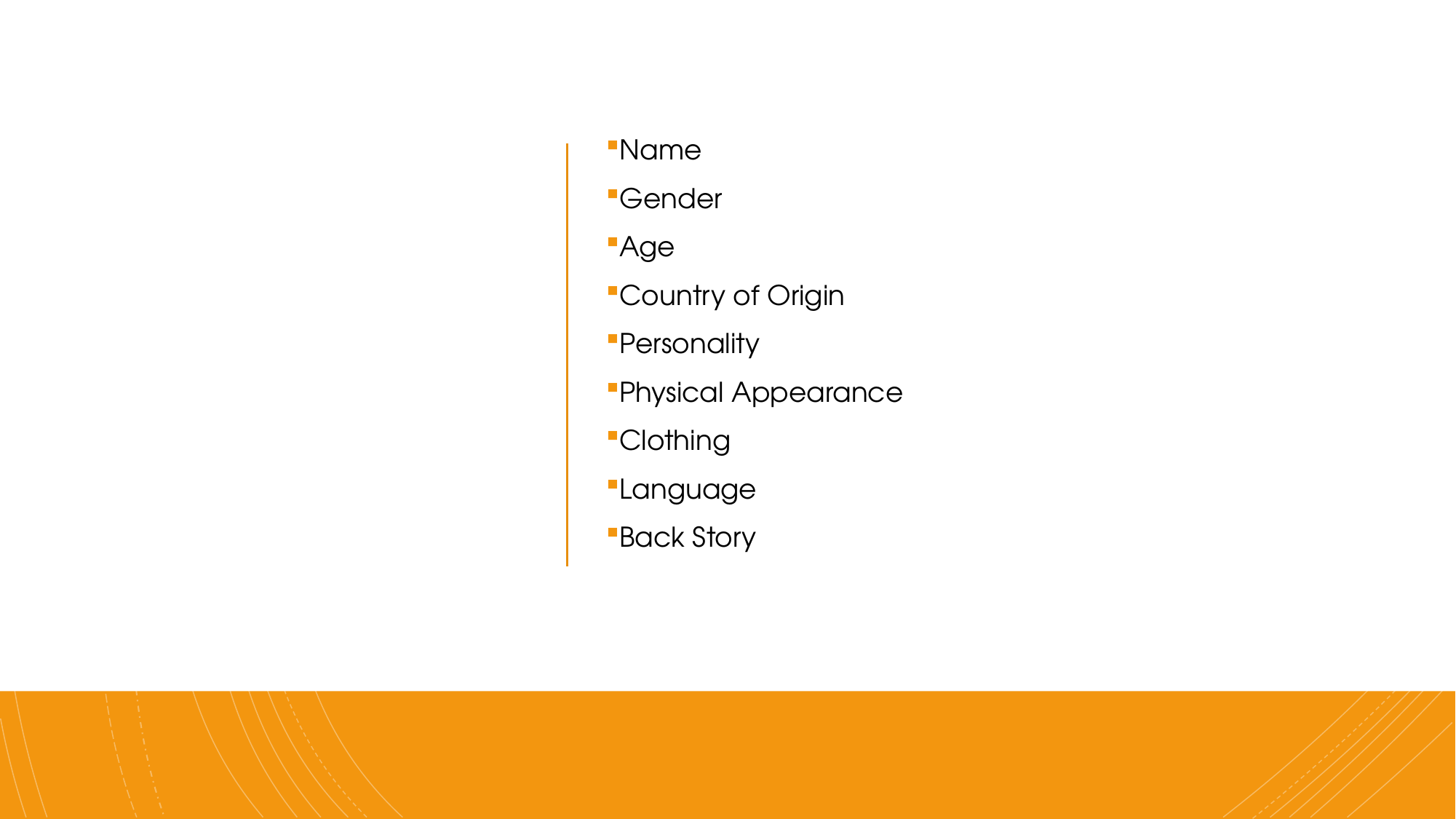

Name
Gender
Age
Country of Origin
Personality
Physical Appearance
Clothing
Language
Back Story